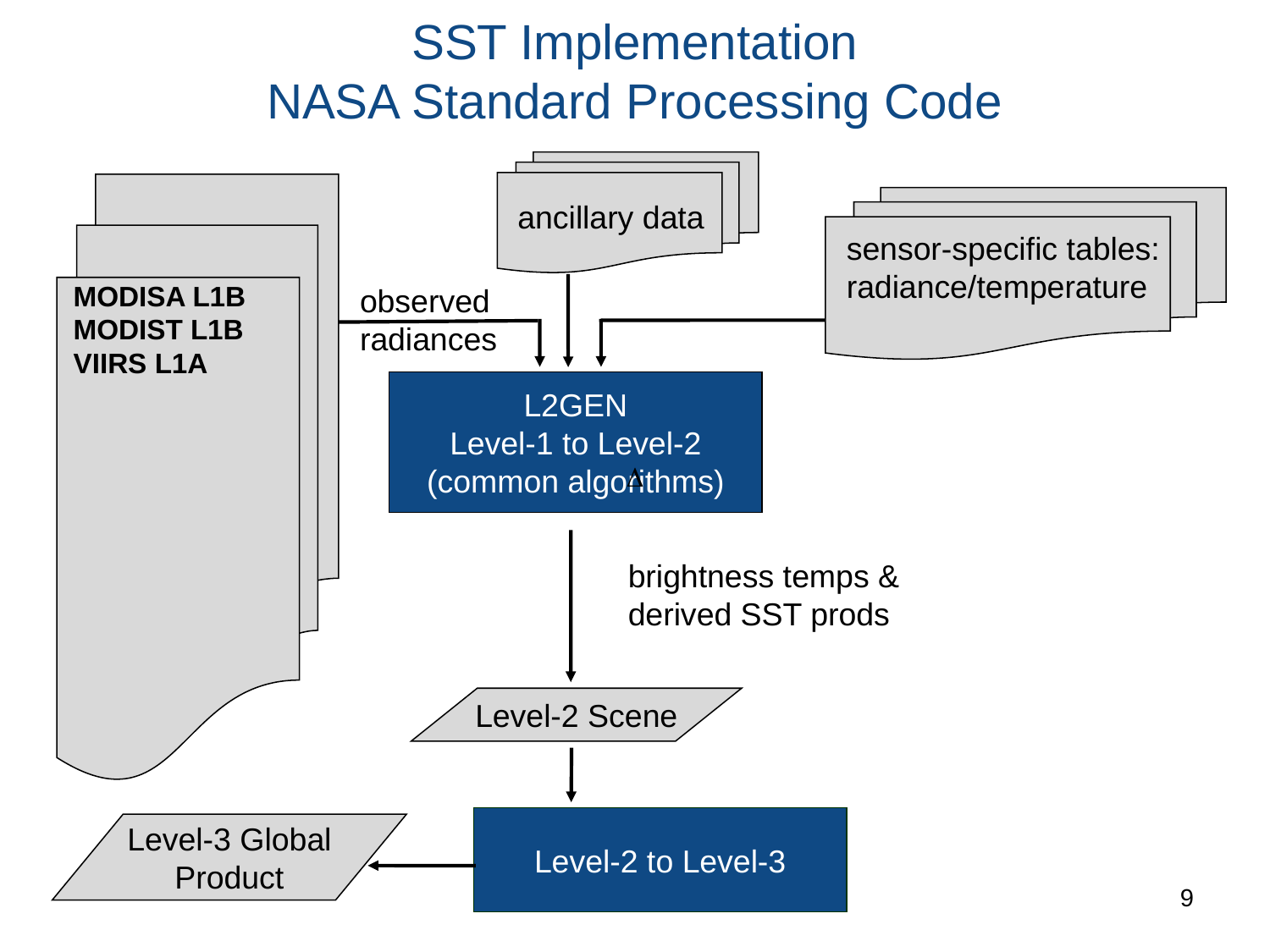

SST Implementation
NASA Standard Processing Code

ancillary data
sensor-specific tables:
radiance/temperature
MODISA L1B
MODIST L1B
VIIRS L1A

observed
radiances

L2GEN
Level-1 to Level-2
(common algorithms)
Δ

brightness temps &
derived SST prods
Level-2 Scene

Level-2 to Level-3
Level-3 Global
Product

9